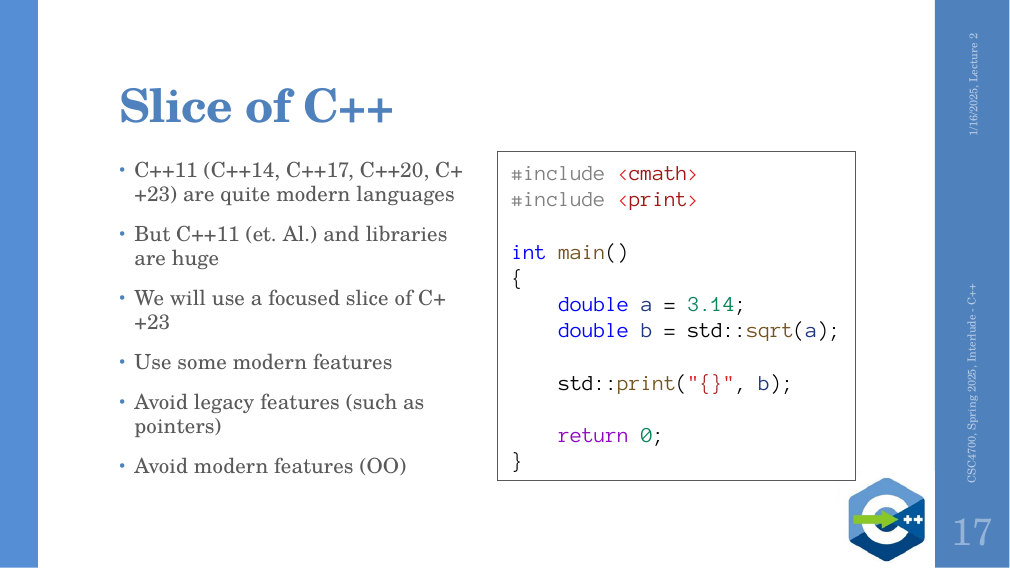

# Slice of C++
1/16/2025, Lecture 2
C++11 (C++14, C++17, C++20, C++23) are quite modern languages
But C++11 (et. Al.) and libraries are huge
We will use a focused slice of C++23
Use some modern features
Avoid legacy features (such as pointers)
Avoid modern features (OO)
#include <cmath>
#include <print>
int main()
{
    double a = 3.14;
    double b = std::sqrt(a);
    std::print("{}", b);
    return 0;
}
CSC4700, Spring 2025, Interlude - C++
17